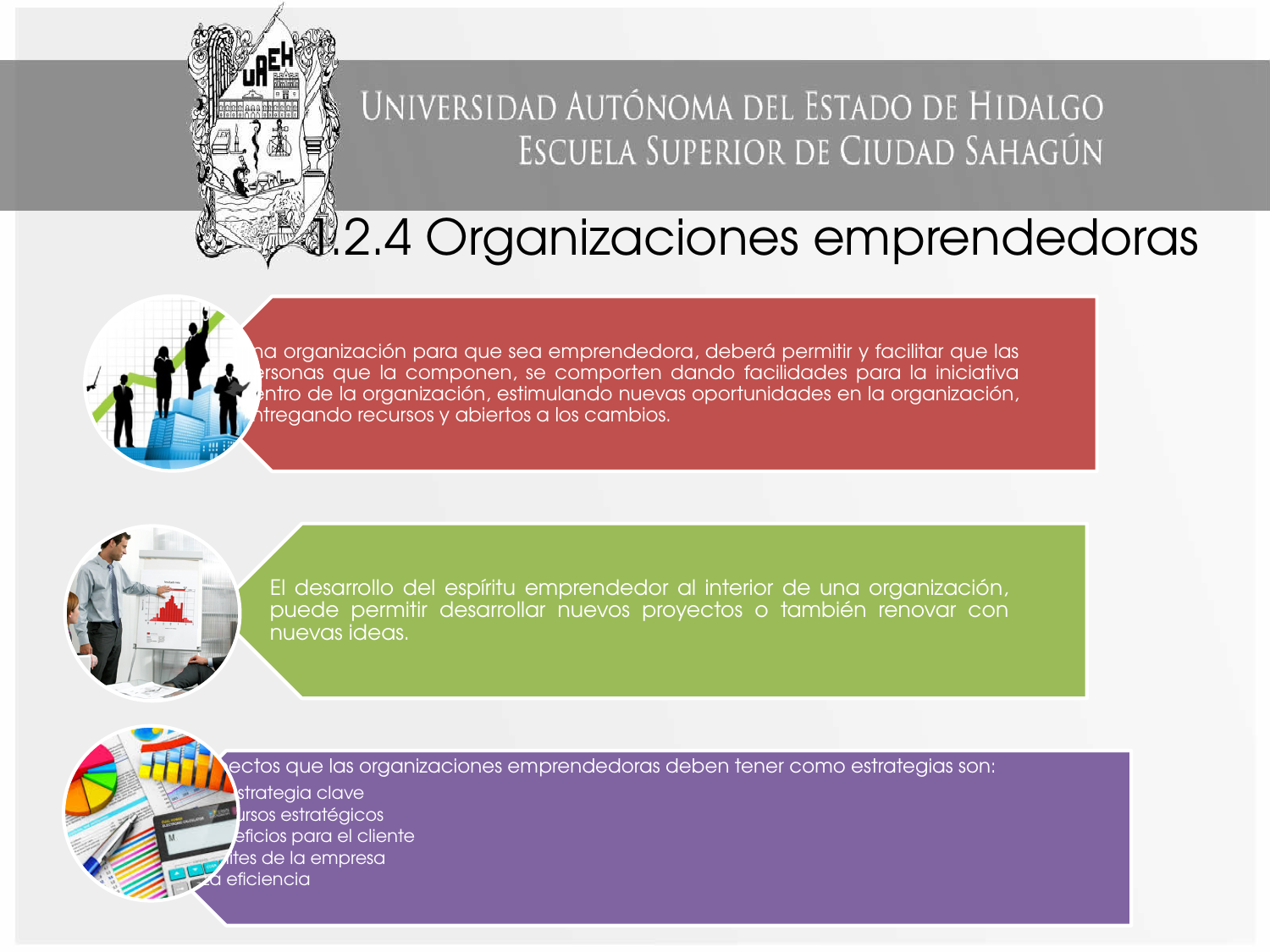

# 1.2.4 Organizaciones emprendedoras
Una organización para que sea emprendedora, deberá permitir y facilitar que las personas que la componen, se comporten dando facilidades para la iniciativa dentro de la organización, estimulando nuevas oportunidades en la organización, entregando recursos y abiertos a los cambios.
El desarrollo del espíritu emprendedor al interior de una organización, puede permitir desarrollar nuevos proyectos o también renovar con nuevas ideas.
Aspectos que las organizaciones emprendedoras deben tener como estrategias son:
La estrategia clave
Recursos estratégicos
Beneficios para el cliente
Límites de la empresa
La eficiencia